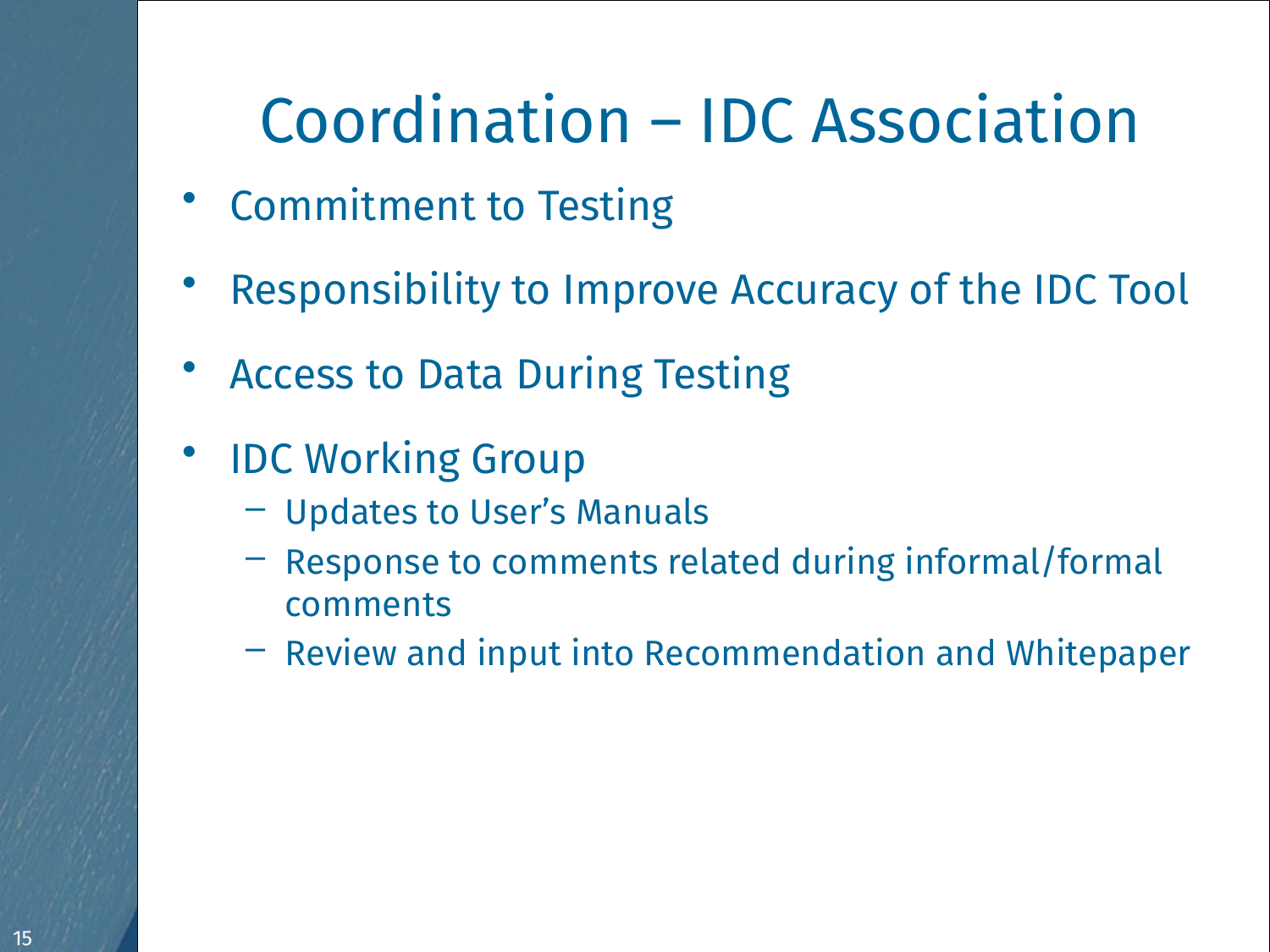

# Coordination – IDC Association
Commitment to Testing
Responsibility to Improve Accuracy of the IDC Tool
Access to Data During Testing
IDC Working Group
Updates to User’s Manuals
Response to comments related during informal/formal comments
Review and input into Recommendation and Whitepaper

15
15
Free Template from www.brainybetty.com